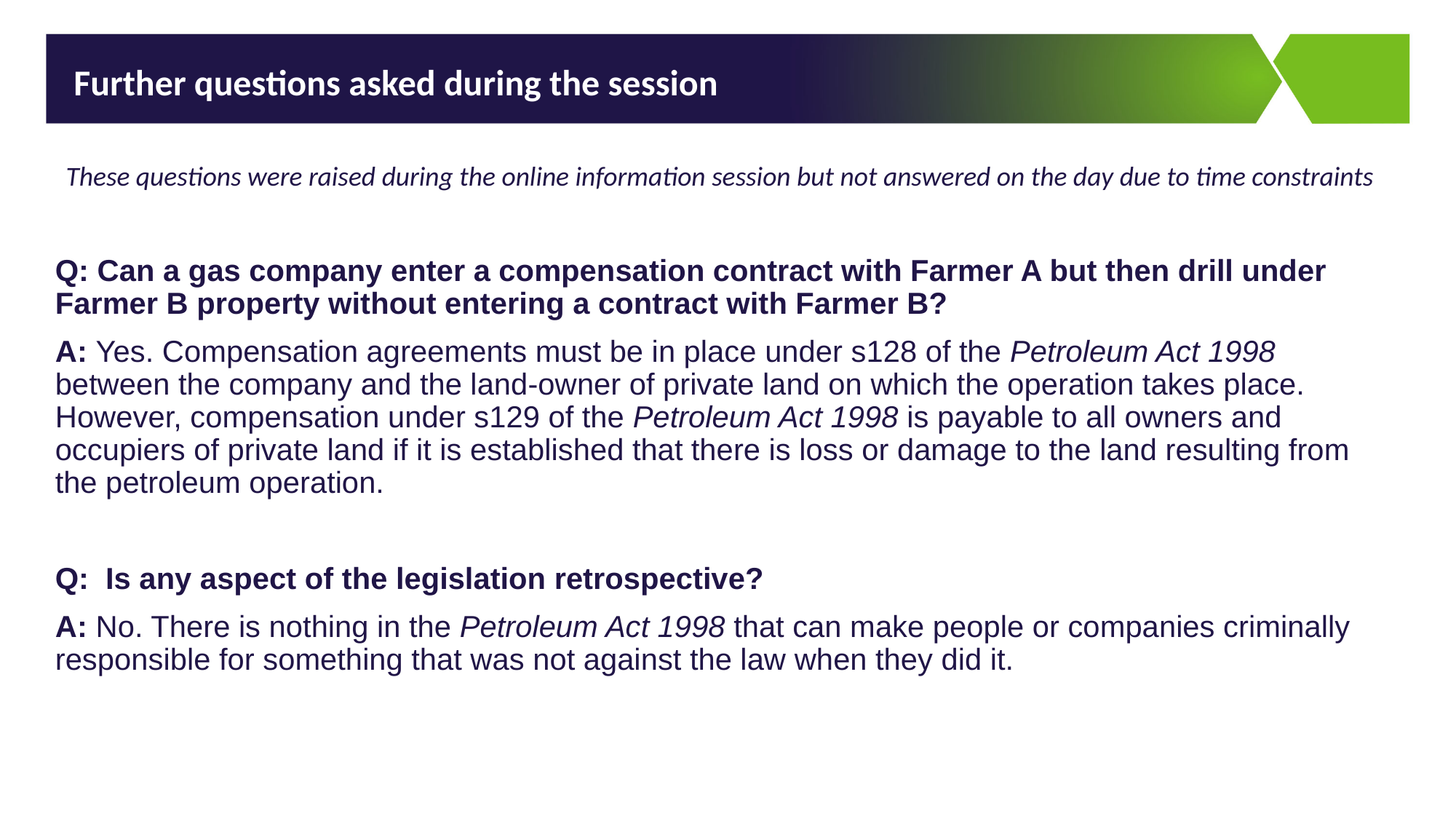

Further questions asked during the session
These questions were raised during the online information session but not answered on the day due to time constraints
Q: Can a gas company enter a compensation contract with Farmer A but then drill under Farmer B property without entering a contract with Farmer B?
A: Yes. Compensation agreements must be in place under s128 of the Petroleum Act 1998 between the company and the land-owner of private land on which the operation takes place. However, compensation under s129 of the Petroleum Act 1998 is payable to all owners and occupiers of private land if it is established that there is loss or damage to the land resulting from the petroleum operation.

Q:  Is any aspect of the legislation retrospective?
A: No. There is nothing in the Petroleum Act 1998 that can make people or companies criminally responsible for something that was not against the law when they did it.